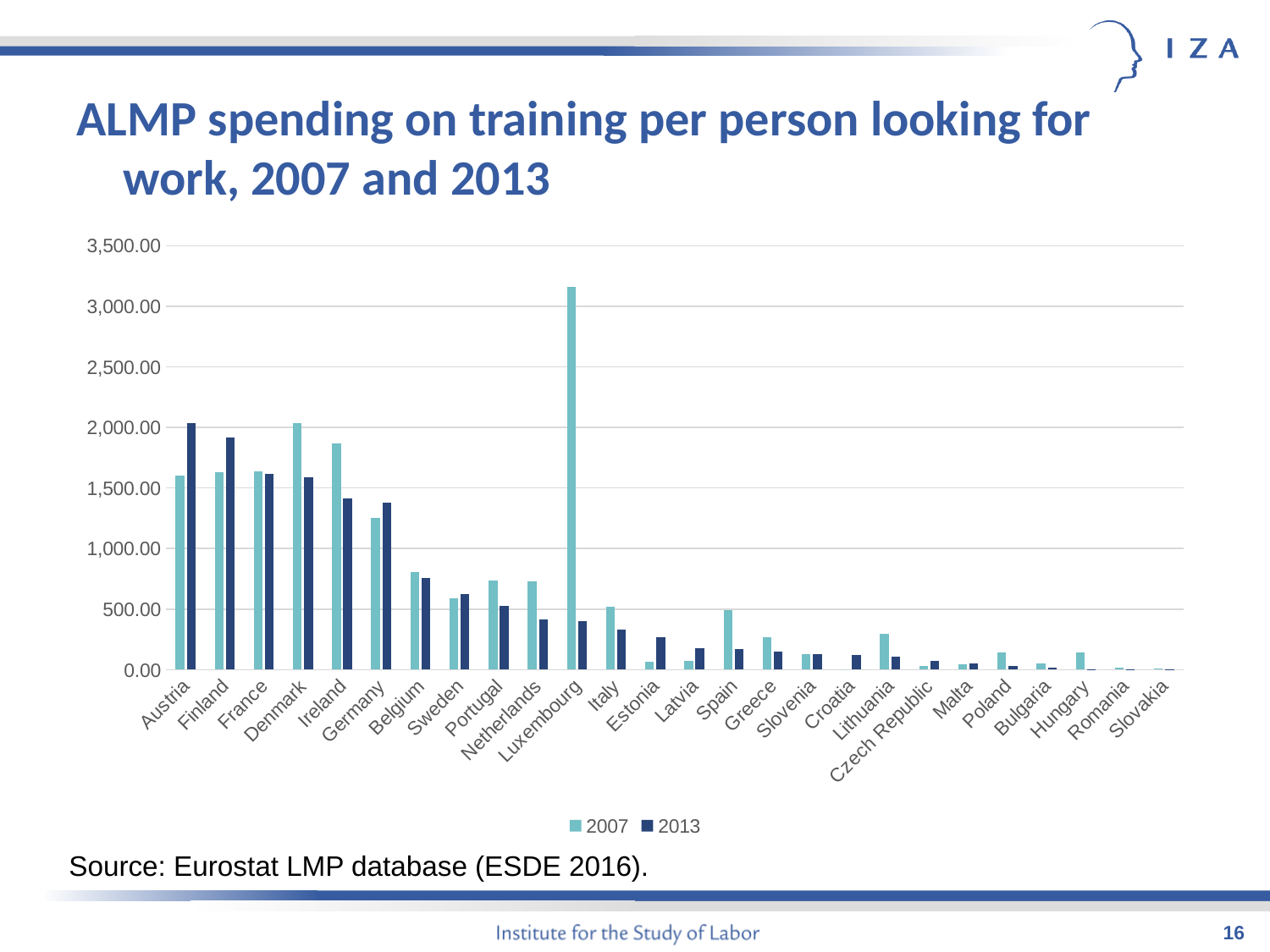

# ALMP spending on training per person looking for work, 2007 and 2013

### Chart

| Category | 2007 | 2013 |
|---|---|---|
| Austria | 1604.71 | 2036.93 |
| Finland | 1632.13 | 1918.75 |
| France | 1638.63 | 1616.19 |
| Denmark | 2035.07 | 1590.58 |
| Ireland | 1871.44 | 1416.14 |
| Germany | 1253.17 | 1380.02 |
| Belgium | 802.97 | 754.79 |
| Sweden | 588.33 | 620.85 |
| Portugal | 737.04 | 523.67 |
| Netherlands | 726.91 | 417.21 |
| Luxembourg | 3158.03 | 402.34 |
| Italy | 522.38 | 329.25 |
| Estonia | 64.8 | 269.6 |
| Latvia | 74.46 | 177.98 |
| Spain | 489.56 | 170.78 |
| Greece | 268.35 | 151.85 |
| Slovenia | 130.35 | 128.79 |
| Croatia | 0.0 | 121.7 |
| Lithuania | 296.12 | 107.67 |
| Czech Republic | 31.49 | 71.21 |
| Malta | 44.52 | 48.02 |
| Poland | 142.53 | 28.7 |
| Bulgaria | 52.49 | 13.41 |
| Hungary | 142.82 | 4.95 |
| Romania | 18.54 | 3.12 |
| Slovakia | 11.47 | 0.84 |
Source: Eurostat LMP database (ESDE 2016).
16